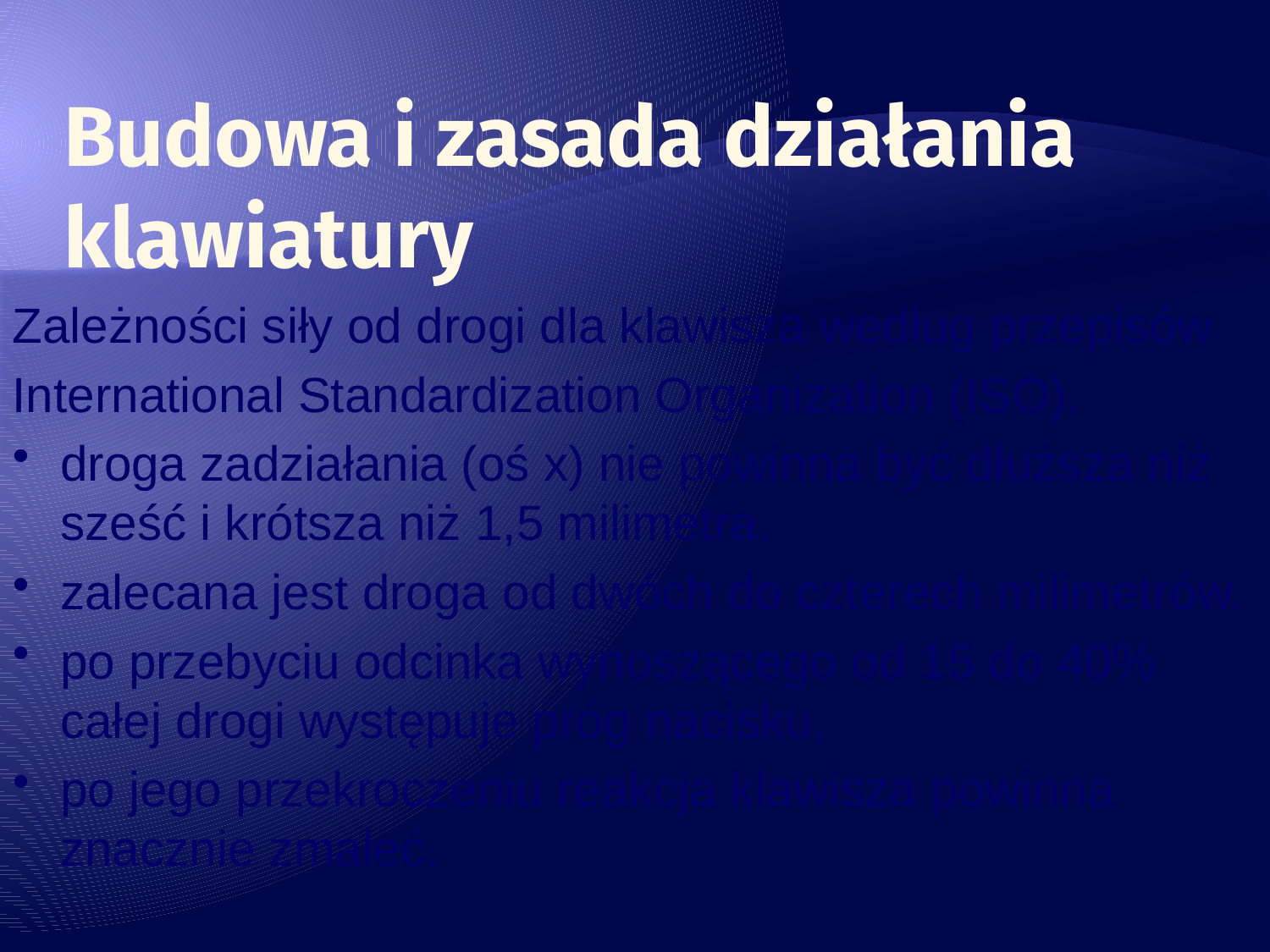

# Budowa i zasada działania klawiatury
Zależności siły od drogi dla klawisza według przepisów
International Standardization Organization (ISO).
droga zadziałania (oś x) nie powinna być dłuższa niż sześć i krótsza niż 1,5 milimetra.
zalecana jest droga od dwóch do czterech milimetrów.
po przebyciu odcinka wynoszącego od 15 do 40% całej drogi występuje próg nacisku,
po jego przekroczeniu reakcja klawisza powinna znacznie zmaleć.